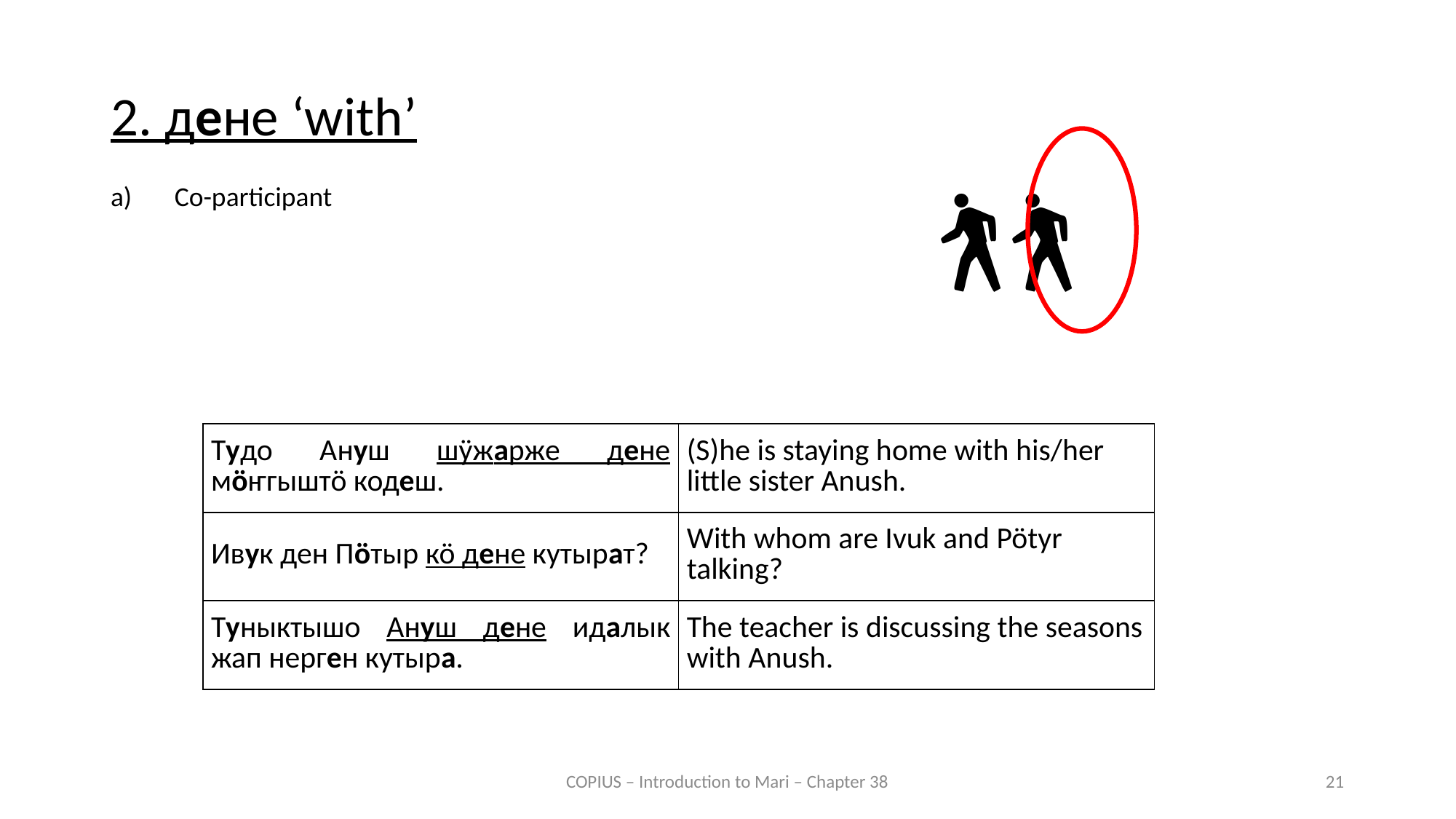

2. дене ‘with’

🚶🚶
a)	Co-participant
| Тудо Ануш шӱжарже дене мӧҥгыштӧ кодеш. | (S)he is staying home with his/her little sister Anush. |
| --- | --- |
| Ивук ден Пӧтыр кӧ дене кутырат? | With whom are Ivuk and Pötyr talking? |
| Туныктышо Ануш дене идалык жап нерген кутыра. | The teacher is discussing the seasons with Anush. |
COPIUS – Introduction to Mari – Chapter 38
21